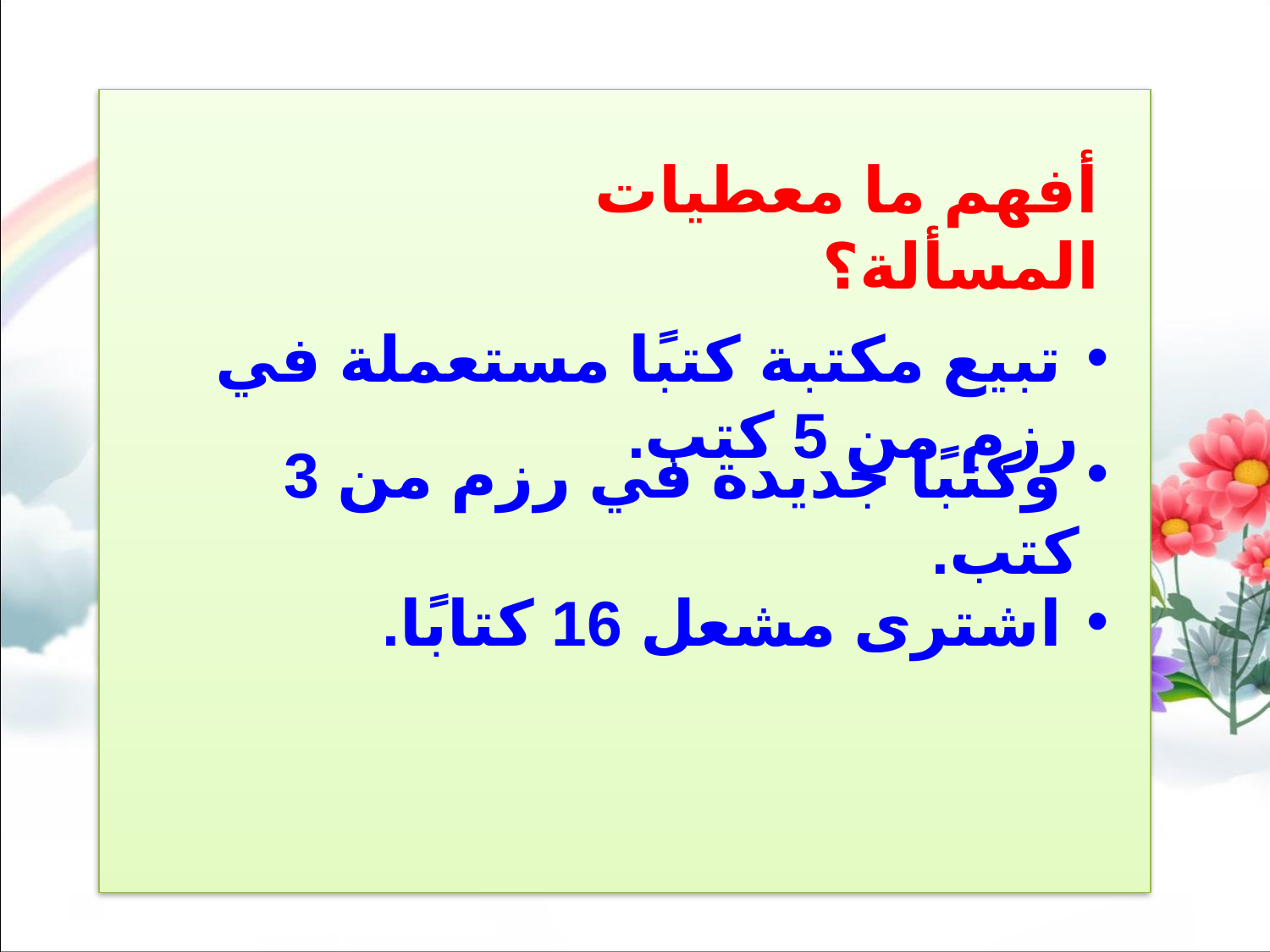

أفهم ما معطيات المسألة؟
 تبيع مكتبة كتبًا مستعملة في رزم من 5 كتب.
 وكتبًا جديدة في رزم من 3 كتب.
 اشترى مشعل 16 كتابًا.